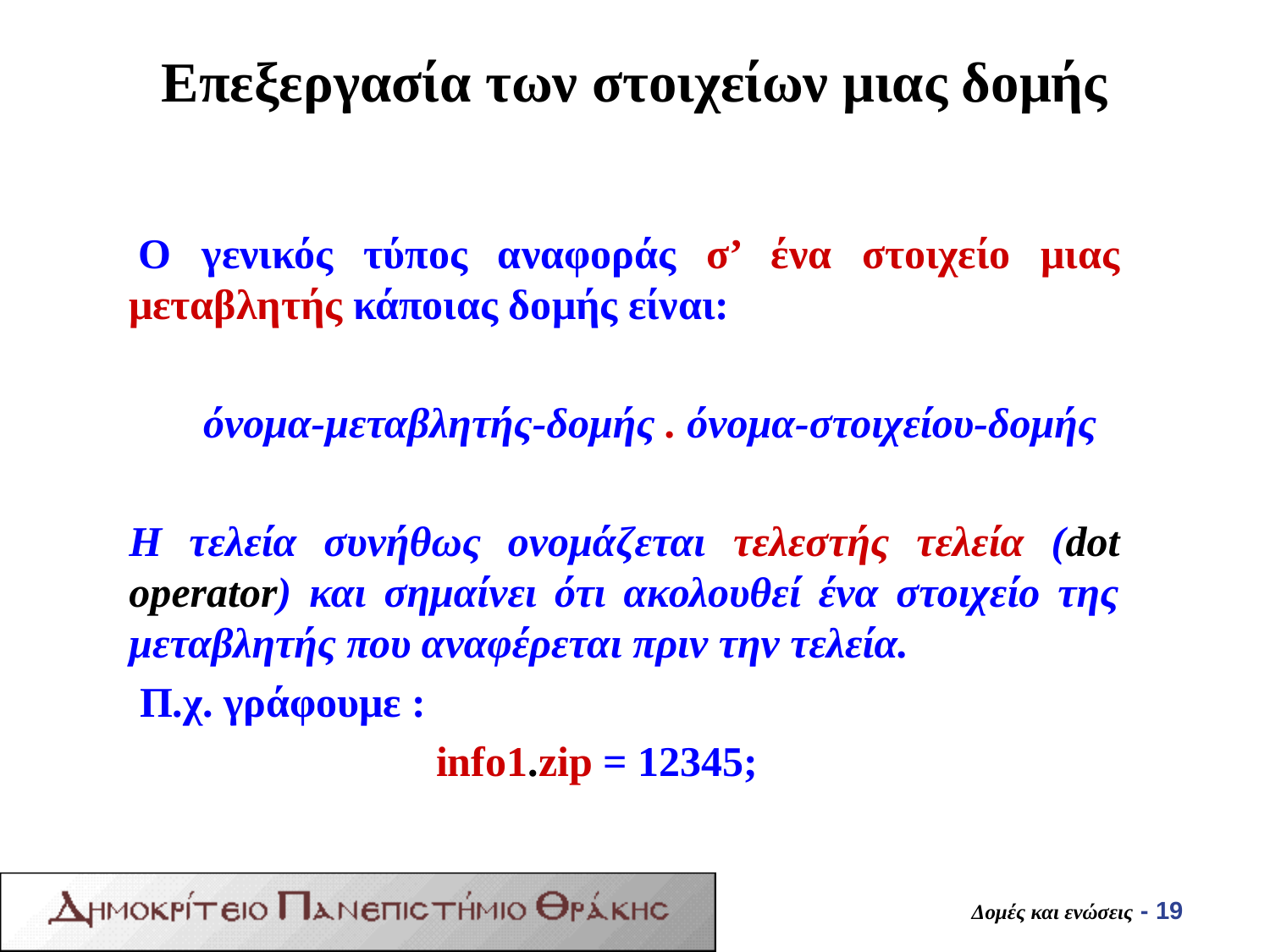

# Επεξεργασία των στοιχείων μιας δομής

 Ο γενικός τύπος αναφοράς σ’ ένα στοιχείο μιας μεταβλητής κάποιας δομής είναι:

       όνομα-μεταβλητής-δομής . όνομα-στοιχείου-δομής

Η τελεία συνήθως ονομάζεται τελεστής τελεία (dot operator) και σημαίνει ότι ακολουθεί ένα στοιχείο της μεταβλητής που αναφέρεται πριν την τελεία.
 Π.χ. γράφουμε :
                             info1.zip = 12345;

Δομές και ενώσεις - 19